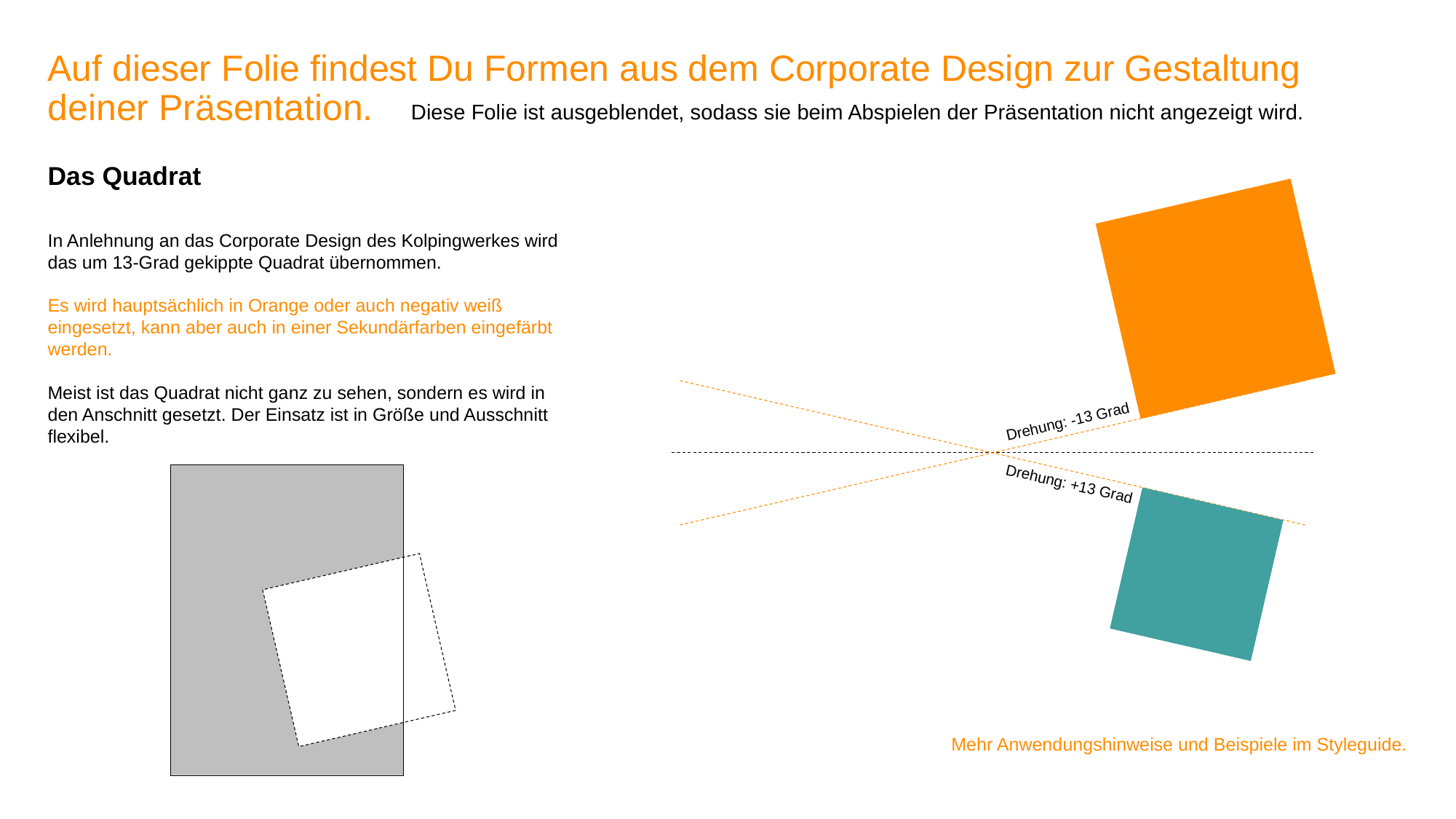

# Auf dieser Folie findest Du Formen aus dem Corporate Design zur Gestaltung deiner Präsentation.
Diese Folie ist ausgeblendet, sodass sie beim Abspielen der Präsentation nicht angezeigt wird.
Das Quadrat

In Anlehnung an das Corporate Design des Kolpingwerkes wird das um 13-Grad gekippte Quadrat übernommen.

Es wird hauptsächlich in Orange oder auch negativ weiß eingesetzt, kann aber auch in einer Sekundärfarben eingefärbt werden.

Meist ist das Quadrat nicht ganz zu sehen, sondern es wird in den Anschnitt gesetzt. Der Einsatz ist in Größe und Ausschnitt flexibel.

Drehung: -13 Grad
Drehung: +13 Grad

Mehr Anwendungshinweise und Beispiele im Styleguide.